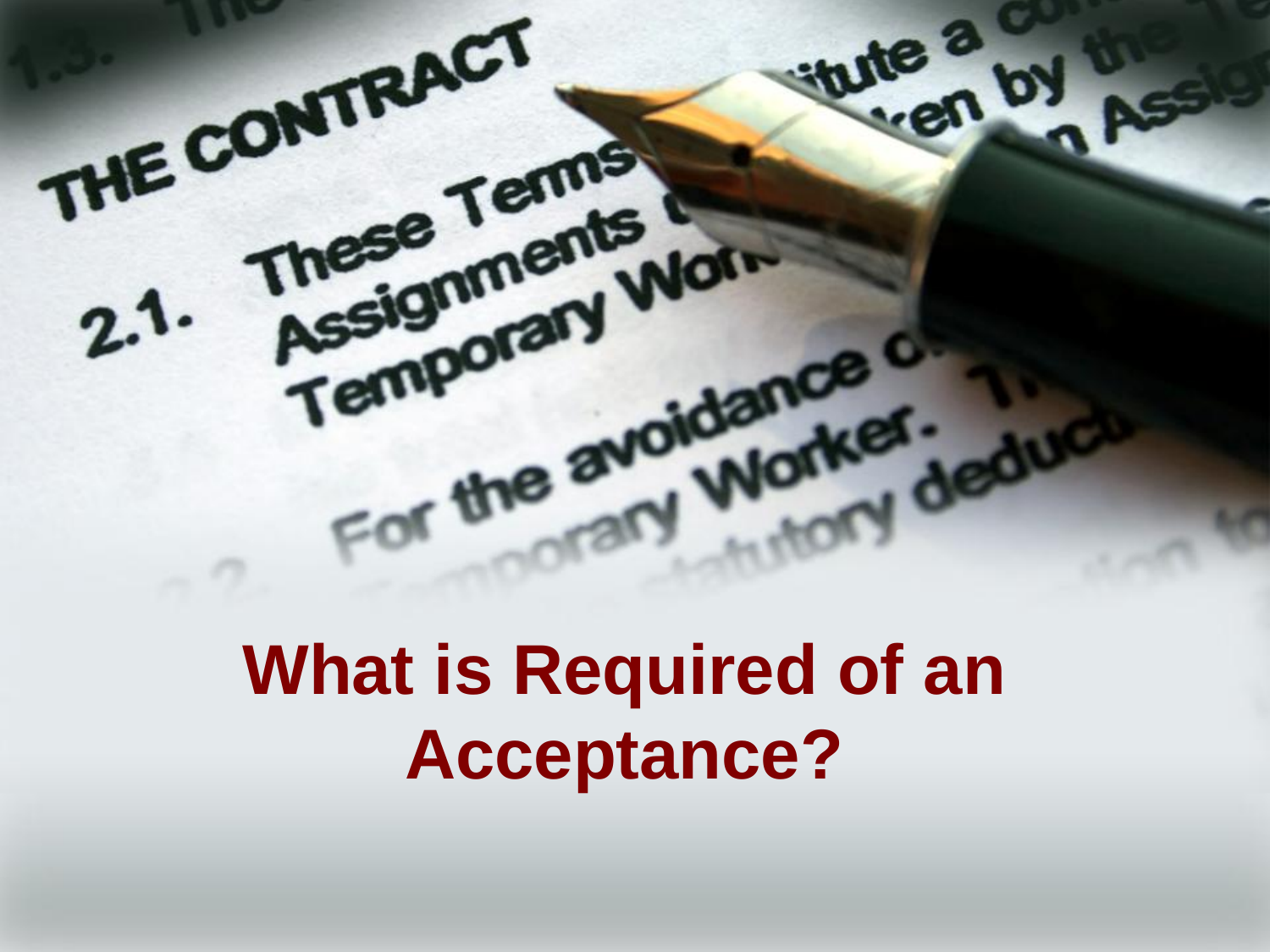

# What is Required of an Acceptance?